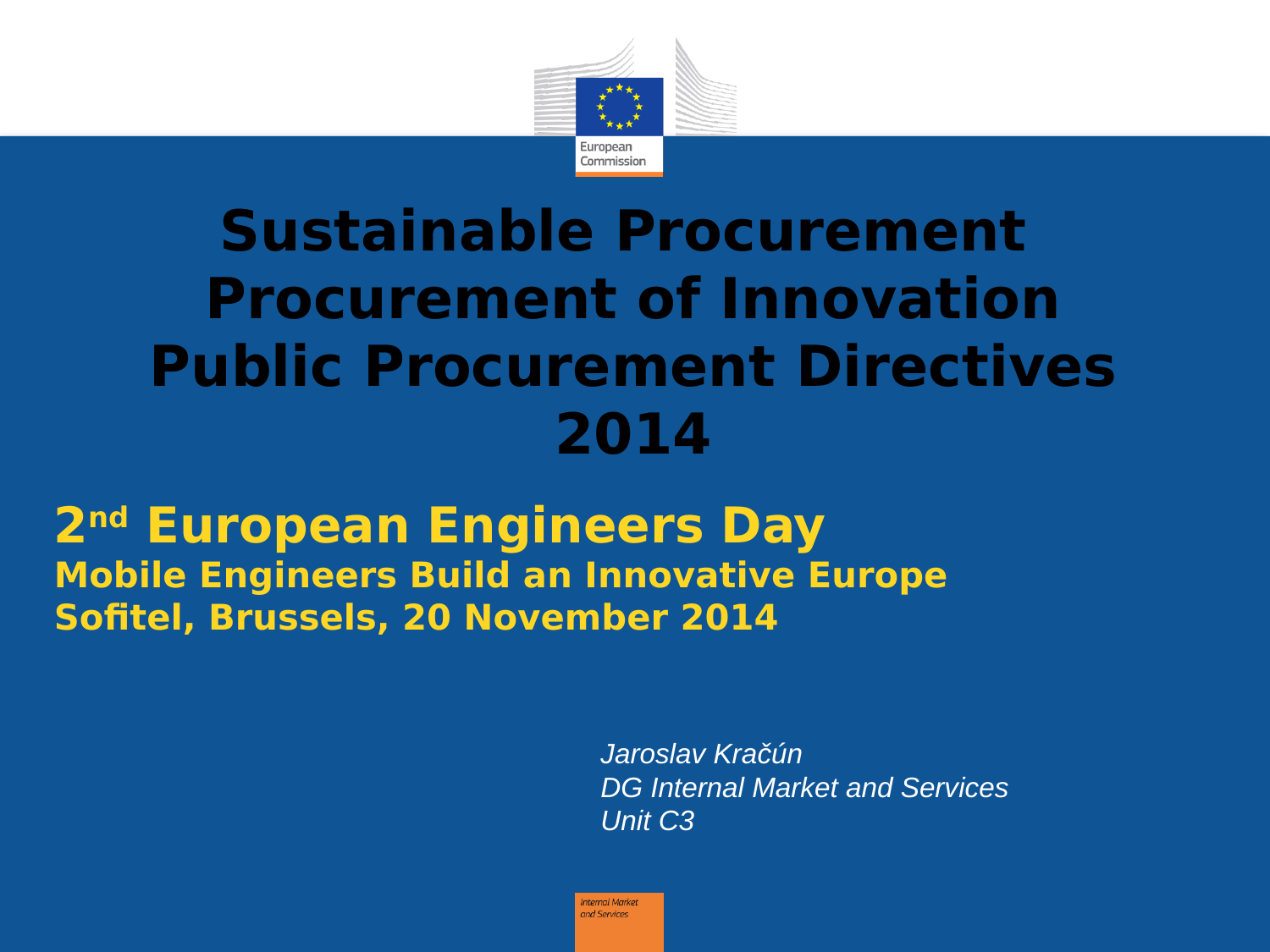

# Sustainable Procurement Procurement of Innovation Public Procurement Directives 2014

2nd European Engineers Day
Mobile Engineers Build an Innovative Europe
Sofitel, Brussels, 20 November 2014

Jaroslav Kračún
DG Internal Market and Services
Unit C3